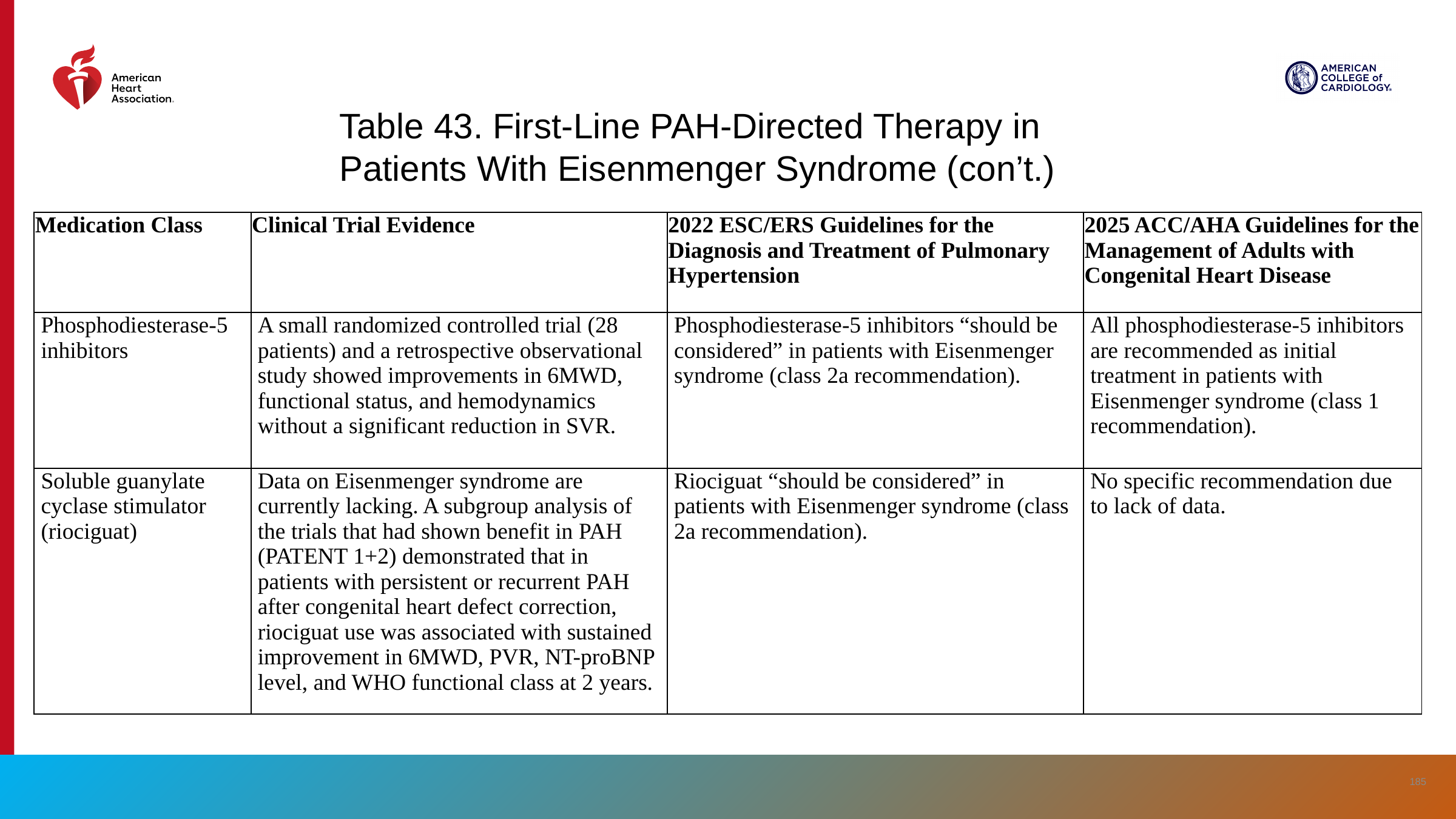

Table 43. First-Line PAH-Directed Therapy in Patients With Eisenmenger Syndrome (con’t.)
| Medication Class | Clinical Trial Evidence | 2022 ESC/ERS Guidelines for the Diagnosis and Treatment of Pulmonary Hypertension | 2025 ACC/AHA Guidelines for the Management of Adults with Congenital Heart Disease |
| --- | --- | --- | --- |
| Phosphodiesterase-5 inhibitors | A small randomized controlled trial (28 patients) and a retrospective observational study showed improvements in 6MWD, functional status, and hemodynamics without a significant reduction in SVR. | Phosphodiesterase-5 inhibitors “should be considered” in patients with Eisenmenger syndrome (class 2a recommendation). | All phosphodiesterase-5 inhibitors are recommended as initial treatment in patients with Eisenmenger syndrome (class 1 recommendation). |
| Soluble guanylate cyclase stimulator (riociguat) | Data on Eisenmenger syndrome are currently lacking. A subgroup analysis of the trials that had shown benefit in PAH (PATENT 1+2) demonstrated that in patients with persistent or recurrent PAH after congenital heart defect correction, riociguat use was associated with sustained improvement in 6MWD, PVR, NT-proBNP level, and WHO functional class at 2 years. | Riociguat “should be considered” in patients with Eisenmenger syndrome (class 2a recommendation). | No specific recommendation due to lack of data. |
185